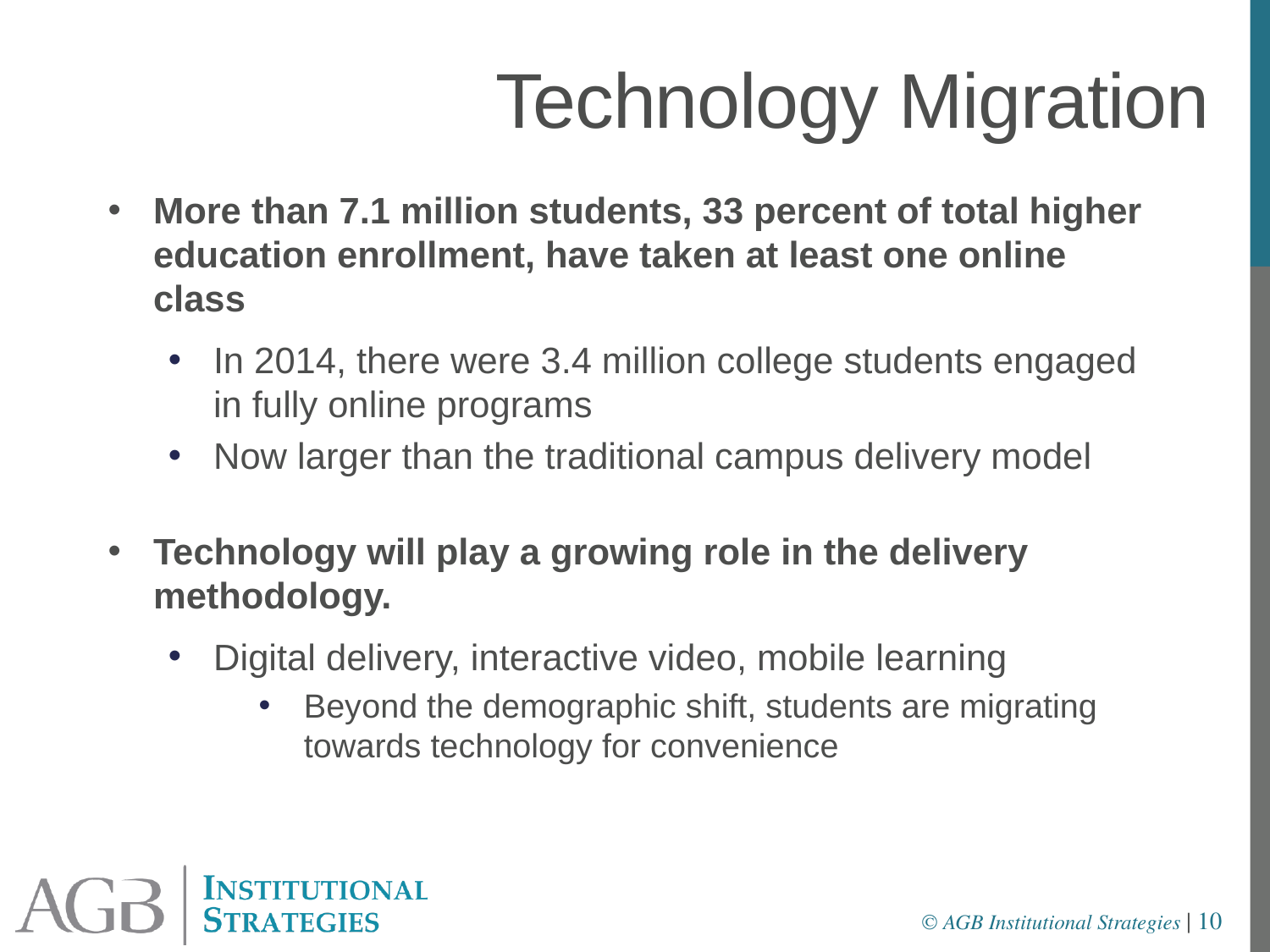

Technology Migration
More than 7.1 million students, 33 percent of total higher education enrollment, have taken at least one online class
In 2014, there were 3.4 million college students engaged in fully online programs
Now larger than the traditional campus delivery model
Technology will play a growing role in the delivery methodology.
Digital delivery, interactive video, mobile learning
Beyond the demographic shift, students are migrating towards technology for convenience

© AGB Institutional Strategies | 10